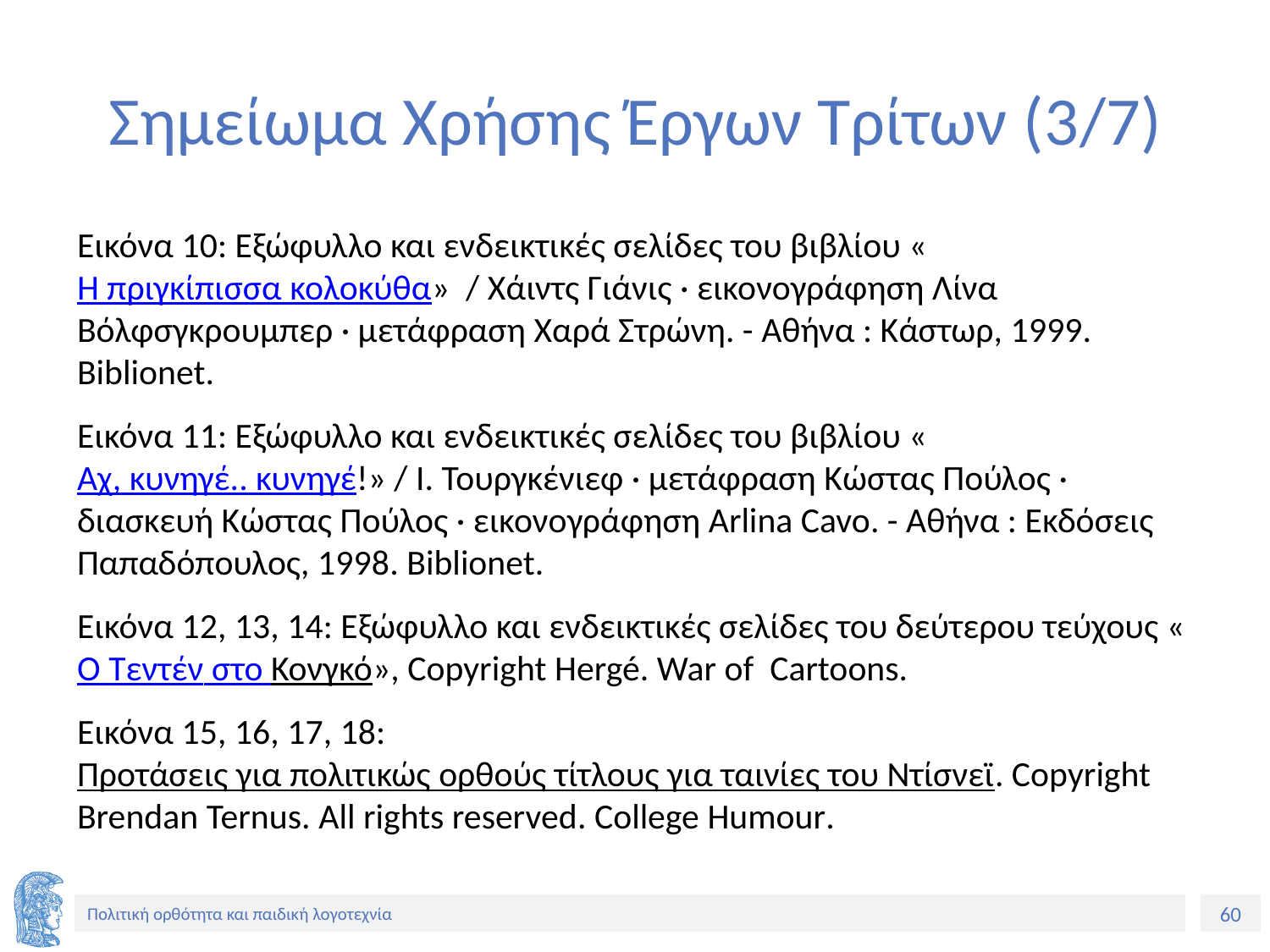

# Σημείωμα Χρήσης Έργων Τρίτων (3/7)
Εικόνα 10: Εξώφυλλο και ενδεικτικές σελίδες του βιβλίου «Η πριγκίπισσα κολοκύθα»  / Χάιντς Γιάνις · εικονογράφηση Λίνα Βόλφσγκρουμπερ · μετάφραση Χαρά Στρώνη. - Αθήνα : Κάστωρ, 1999. Biblionet.
Εικόνα 11: Εξώφυλλο και ενδεικτικές σελίδες του βιβλίου «Αχ, κυνηγέ.. κυνηγέ!» / Ι. Τουργκένιεφ · μετάφραση Κώστας Πούλος · διασκευή Κώστας Πούλος · εικονογράφηση Arlina Cavo. - Αθήνα : Εκδόσεις Παπαδόπουλος, 1998. Biblionet.
Εικόνα 12, 13, 14: Εξώφυλλο και ενδεικτικές σελίδες του δεύτερου τεύχους «Ο Τεντέν στο Κονγκό», Copyright Hergé. War of  Cartoons.
Εικόνα 15, 16, 17, 18: Προτάσεις για πολιτικώς ορθούς τίτλους για ταινίες του Ντίσνεϊ. Copyright Brendan Ternus. All rights reserved. College Humour.